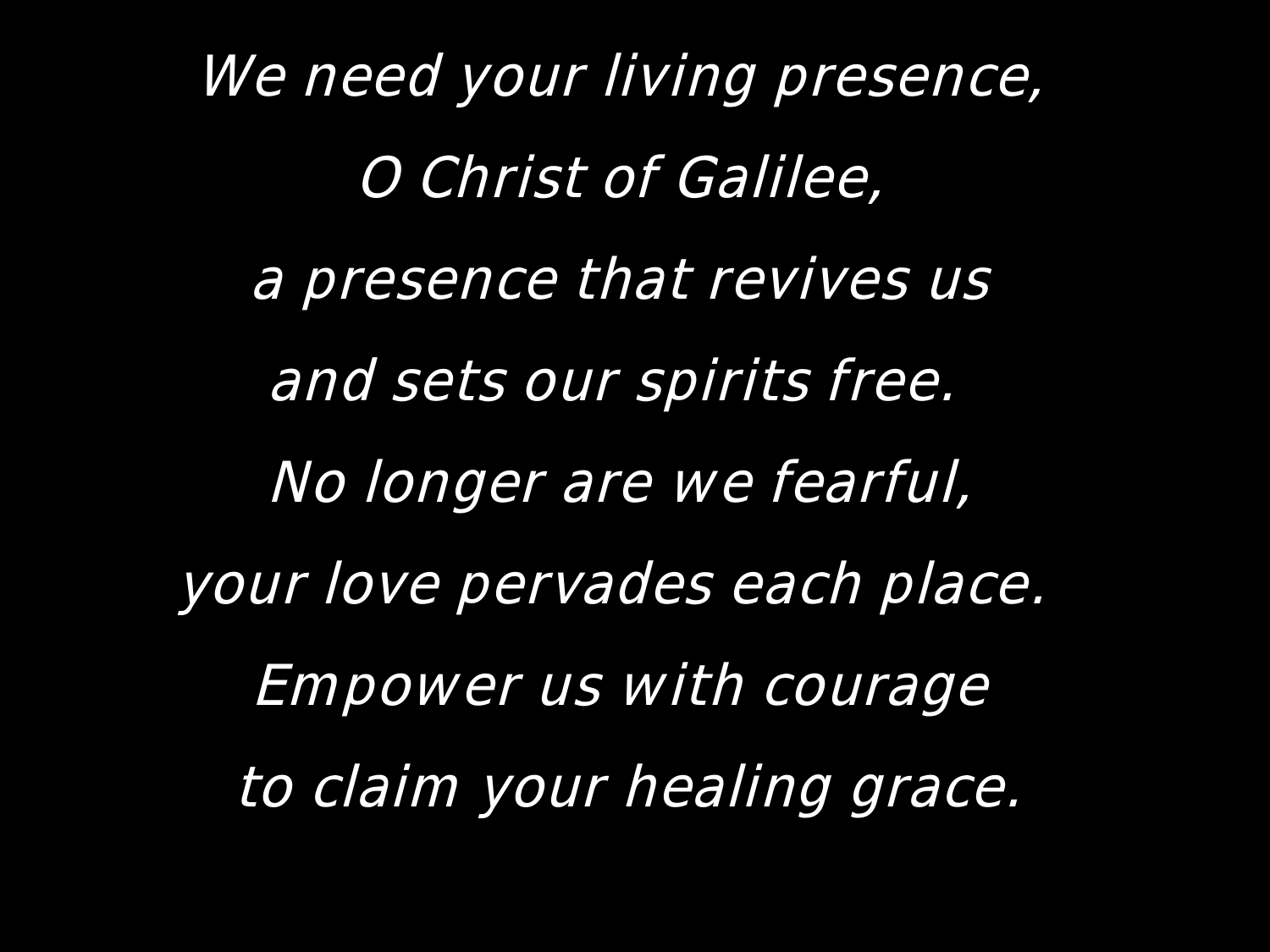

We need your living presence,
O Christ of Galilee,
a presence that revives us
and sets our spirits free.
No longer are we fearful,
your love pervades each place.
Empower us with courage
to claim your healing grace.